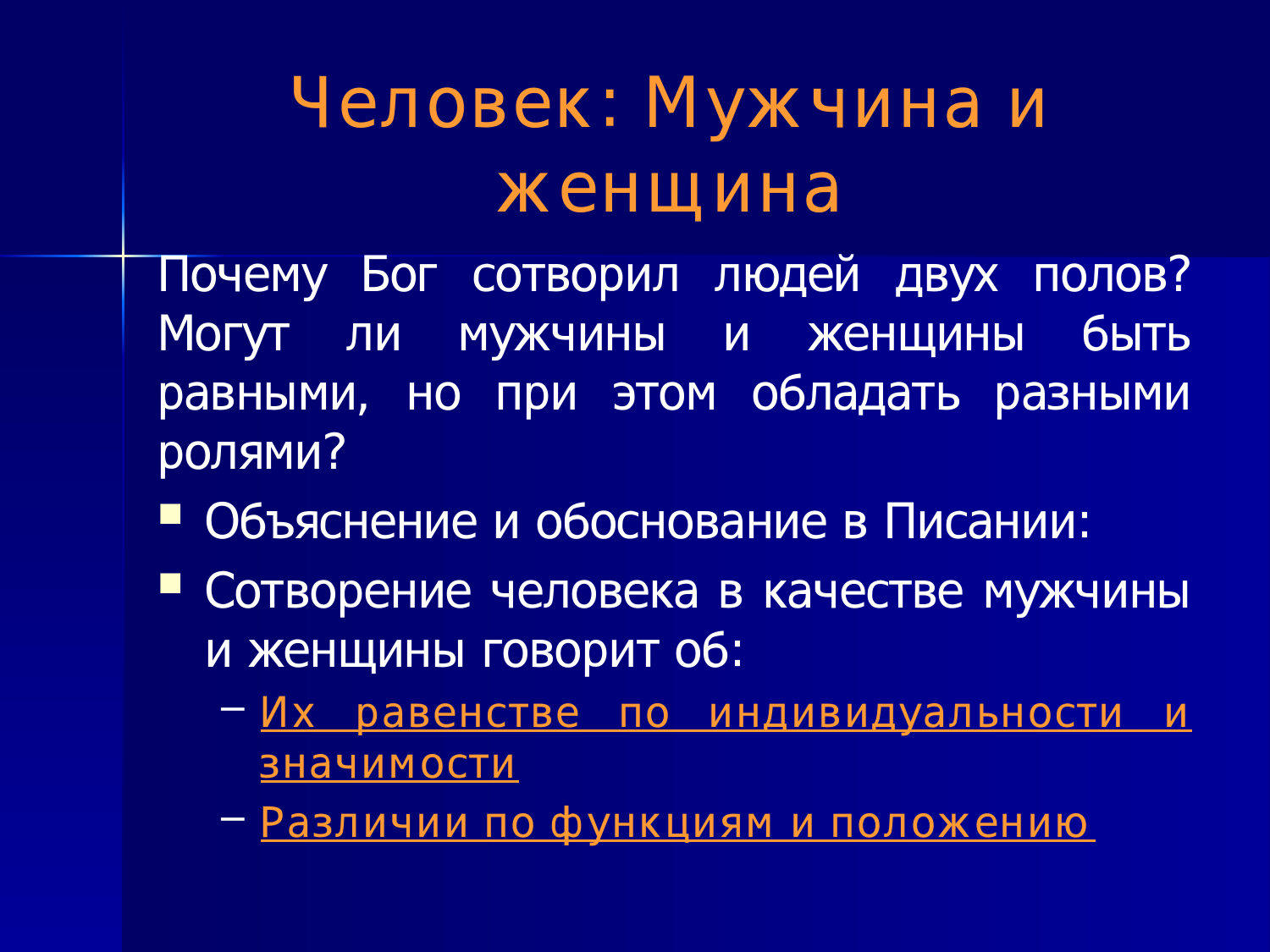

# Человек: Мужчина и женщина
Почему Бог сотворил людей двух полов? Могут ли мужчины и женщины быть равными, но при этом обладать разными ролями?
Объяснение и обоснование в Писании:
Сотворение человека в качестве мужчины и женщины говорит об:
Их равенстве по индивидуальности и значимости
Различии по функциям и положению